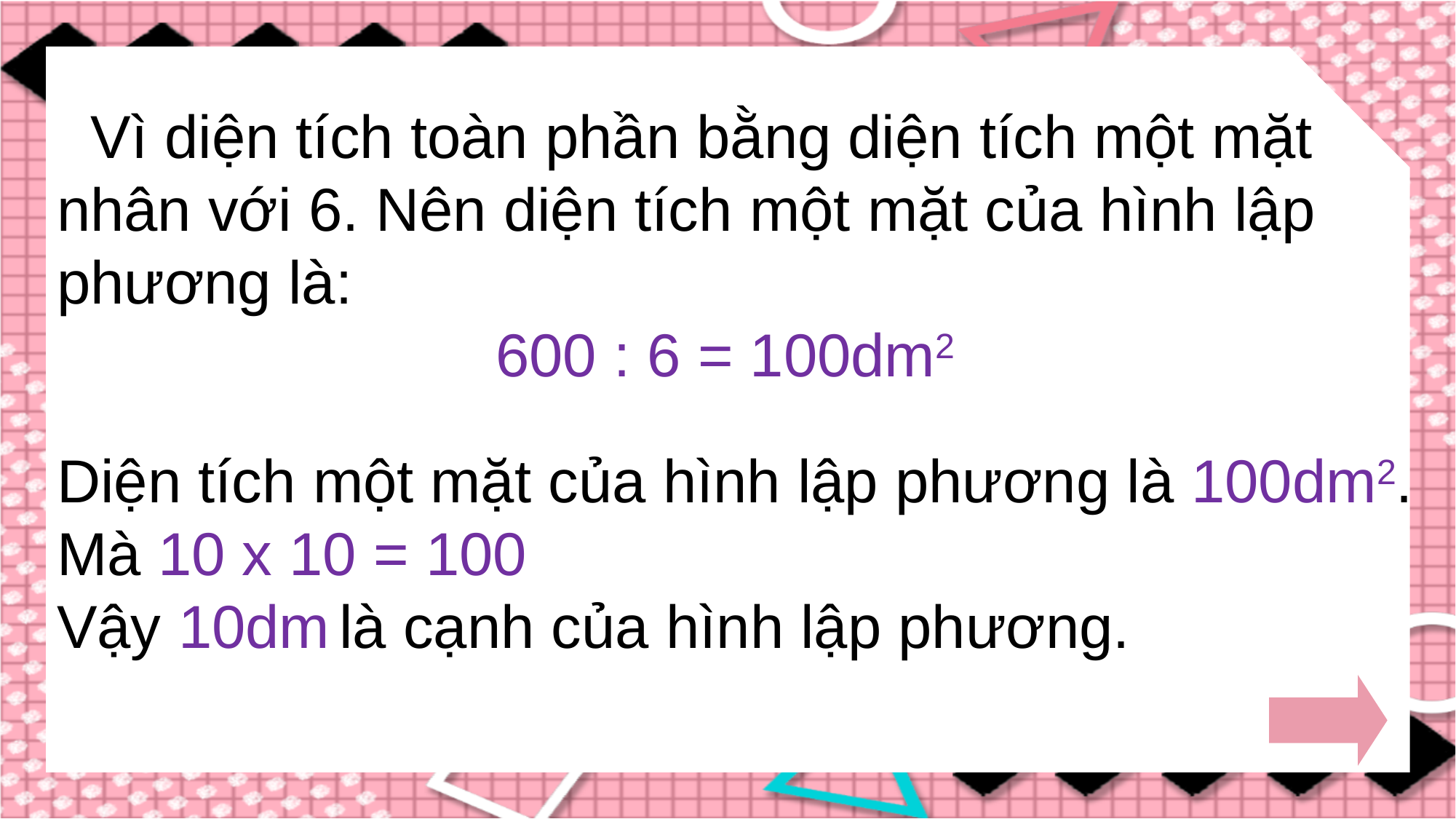

Vì diện tích toàn phần bằng diện tích một mặt nhân với 6. Nên diện tích một mặt của hình lập phương là:
600 : 6 = 100dm2

Diện tích một mặt của hình lập phương là 100dm2.
Mà 10 x 10 = 100
Vậy 10dm là cạnh của hình lập phương.